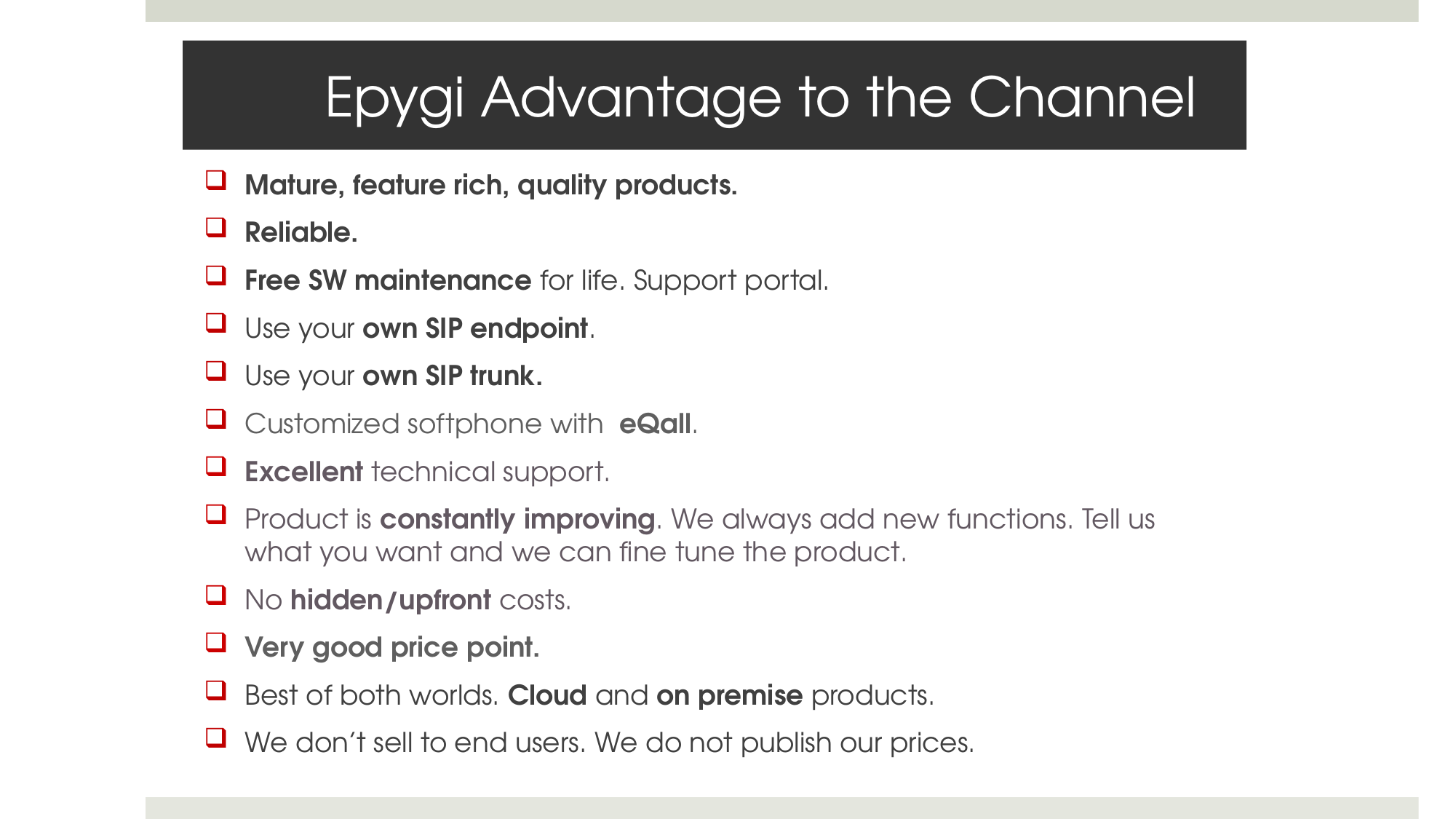

# Epygi Advantage to the Channel
Mature, feature rich, quality products.
Reliable.
Free SW maintenance for life. Support portal.
Use your own SIP endpoint.
Use your own SIP trunk.
Customized softphone with  eQall.
Excellent technical support.
Product is constantly improving. We always add new functions. Tell us what you want and we can fine tune the product.
No hidden/upfront costs.
Very good price point.
Best of both worlds. Cloud and on premise products.
We don’t sell to end users. We do not publish our prices.